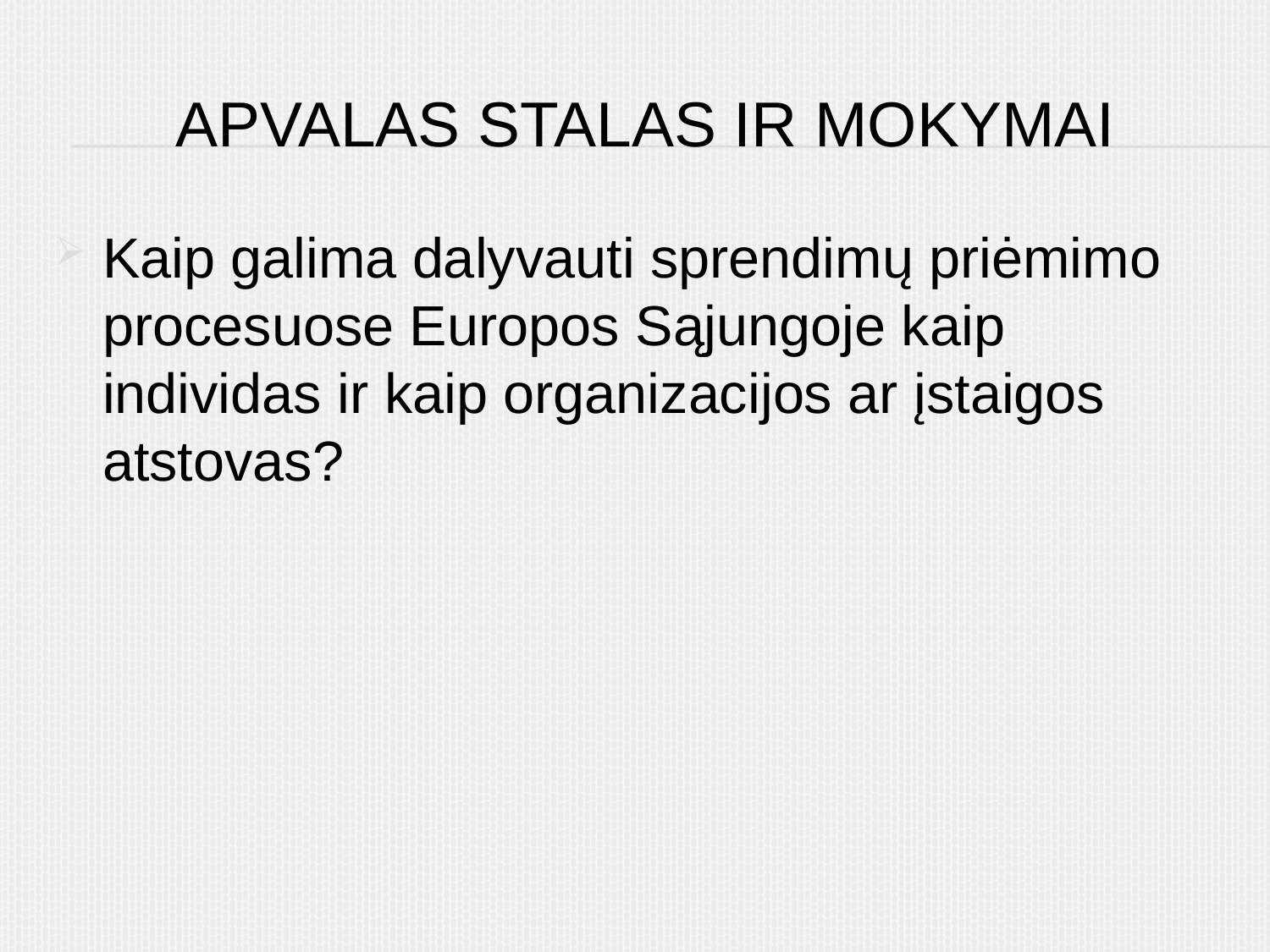

# Apvalas stalas ir mokymai
Kaip galima dalyvauti sprendimų priėmimo procesuose Europos Sąjungoje kaip individas ir kaip organizacijos ar įstaigos atstovas?